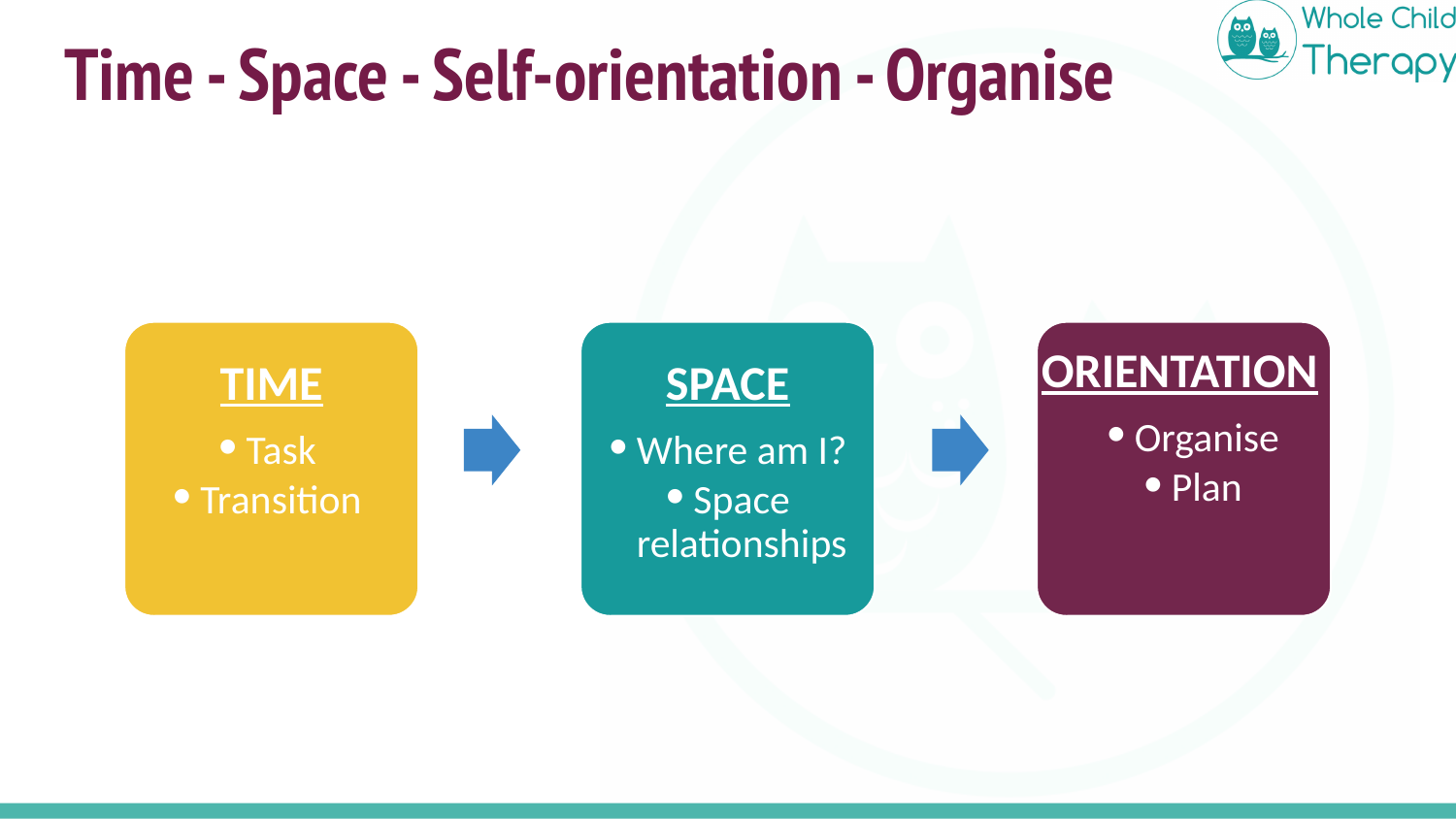

# Time - Space - Self-orientation - Organise

ORIENTATION
Organise
Plan
TIME
Task
Transition
SPACE
Where am I?
Space relationships